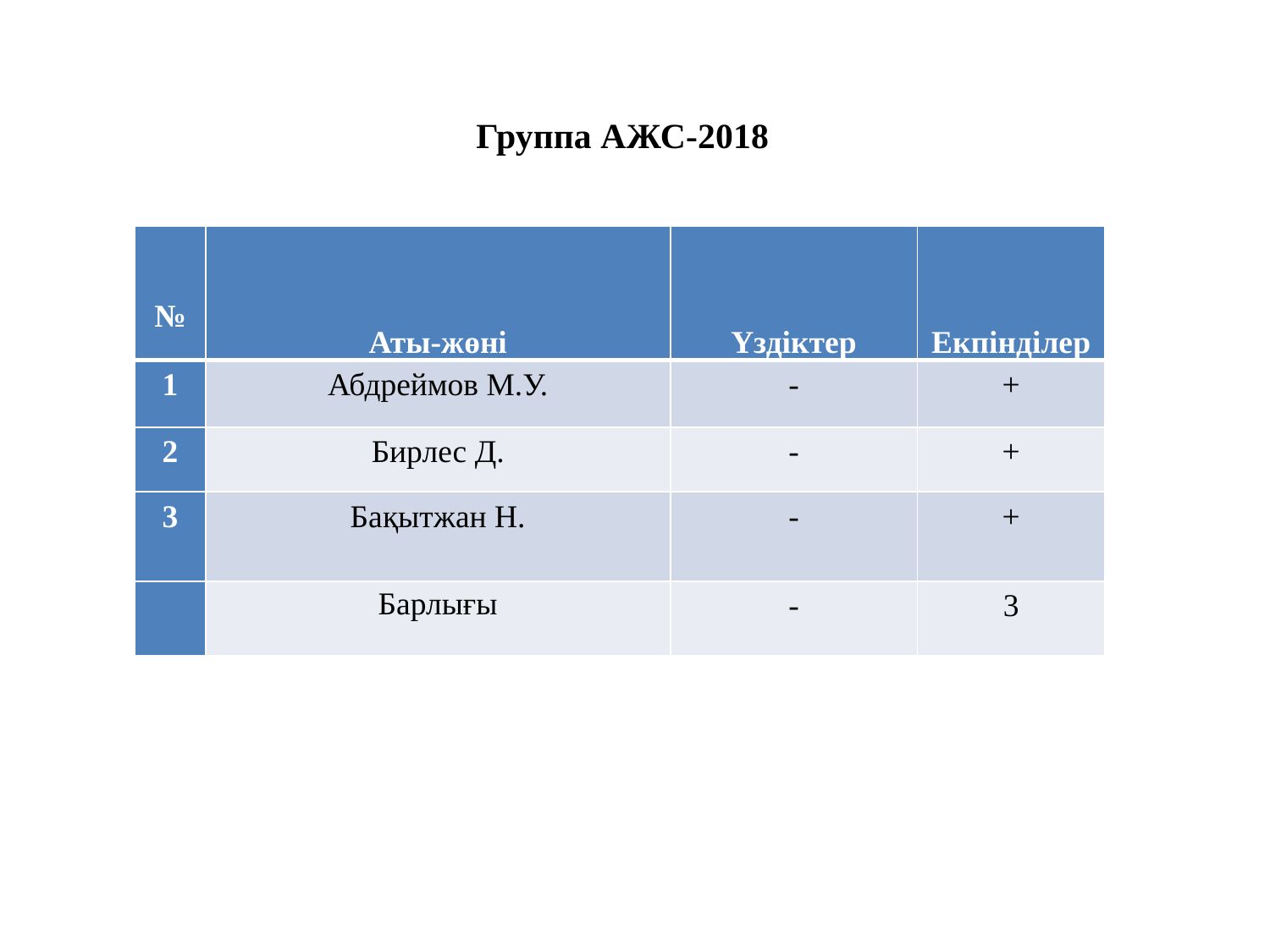

# Группа АЖС-2018
| № | Аты-жөні | Үздіктер | Екпінділер |
| --- | --- | --- | --- |
| 1 | Абдреймов М.У. | - | + |
| 2 | Бирлес Д. | - | + |
| 3 | Бақытжан Н. | - | + |
|  | Барлығы | - | 3 |